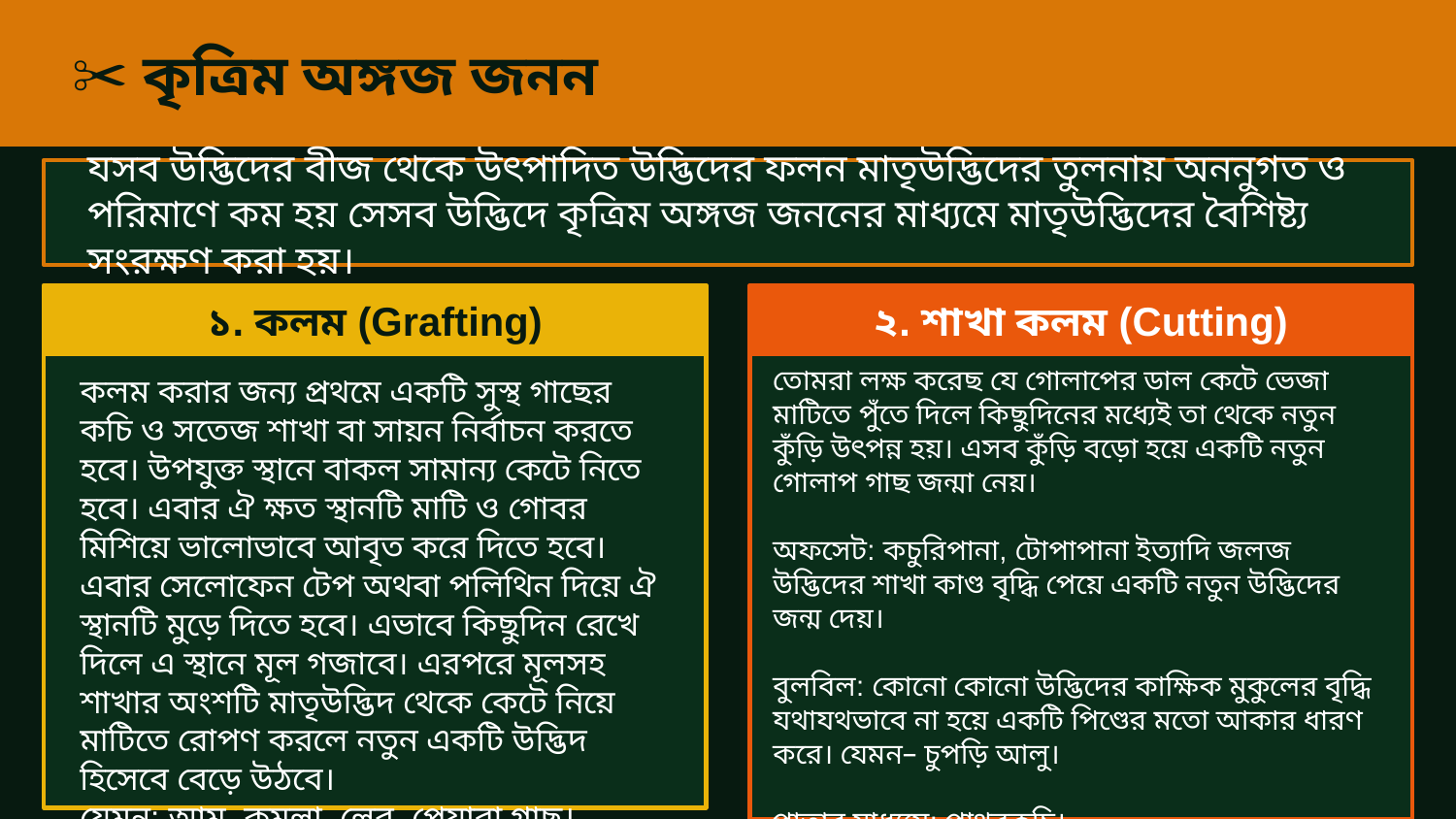

✂ কৃত্রিম অঙ্গজ জনন

যসব উদ্ভিদের বীজ থেকে উৎপাদিত উদ্ভিদের ফলন মাতৃউদ্ভিদের তুলনায় অননুগত ও পরিমাণে কম হয় সেসব উদ্ভিদে কৃত্রিম অঙ্গজ জননের মাধ্যমে মাতৃউদ্ভিদের বৈশিষ্ট্য সংরক্ষণ করা হয়।

১. কলম (Grafting)

২. শাখা কলম (Cutting)
তোমরা লক্ষ করেছ যে গোলাপের ডাল কেটে ভেজা মাটিতে পুঁতে দিলে কিছুদিনের মধ্যেই তা থেকে নতুন কুঁড়ি উৎপন্ন হয়। এসব কুঁড়ি বড়ো হয়ে একটি নতুন গোলাপ গাছ জন্মা নেয়।

অফসেট: কচুরিপানা, টোপাপানা ইত্যাদি জলজ উদ্ভিদের শাখা কাণ্ড বৃদ্ধি পেয়ে একটি নতুন উদ্ভিদের জন্ম দেয়।

বুলবিল: কোনো কোনো উদ্ভিদের কাক্ষিক মুকুলের বৃদ্ধি যথাযথভাবে না হয়ে একটি পিণ্ডের মতো আকার ধারণ করে। যেমন– চুপড়ি আলু।

পাতার মাধ্যমে: পাথরকুচি।
কলম করার জন্য প্রথমে একটি সুস্থ গাছের কচি ও সতেজ শাখা বা সায়ন নির্বাচন করতে হবে। উপযুক্ত স্থানে বাকল সামান্য কেটে নিতে হবে। এবার ঐ ক্ষত স্থানটি মাটি ও গোবর মিশিয়ে ভালোভাবে আবৃত করে দিতে হবে। এবার সেলোফেন টেপ অথবা পলিথিন দিয়ে ঐ স্থানটি মুড়ে দিতে হবে। এভাবে কিছুদিন রেখে দিলে এ স্থানে মূল গজাবে। এরপরে মূলসহ শাখার অংশটি মাতৃউদ্ভিদ থেকে কেটে নিয়ে মাটিতে রোপণ করলে নতুন একটি উদ্ভিদ হিসেবে বেড়ে উঠবে।
যেমন: আম, কমলা, লেবু, পেয়ারা গাছ।